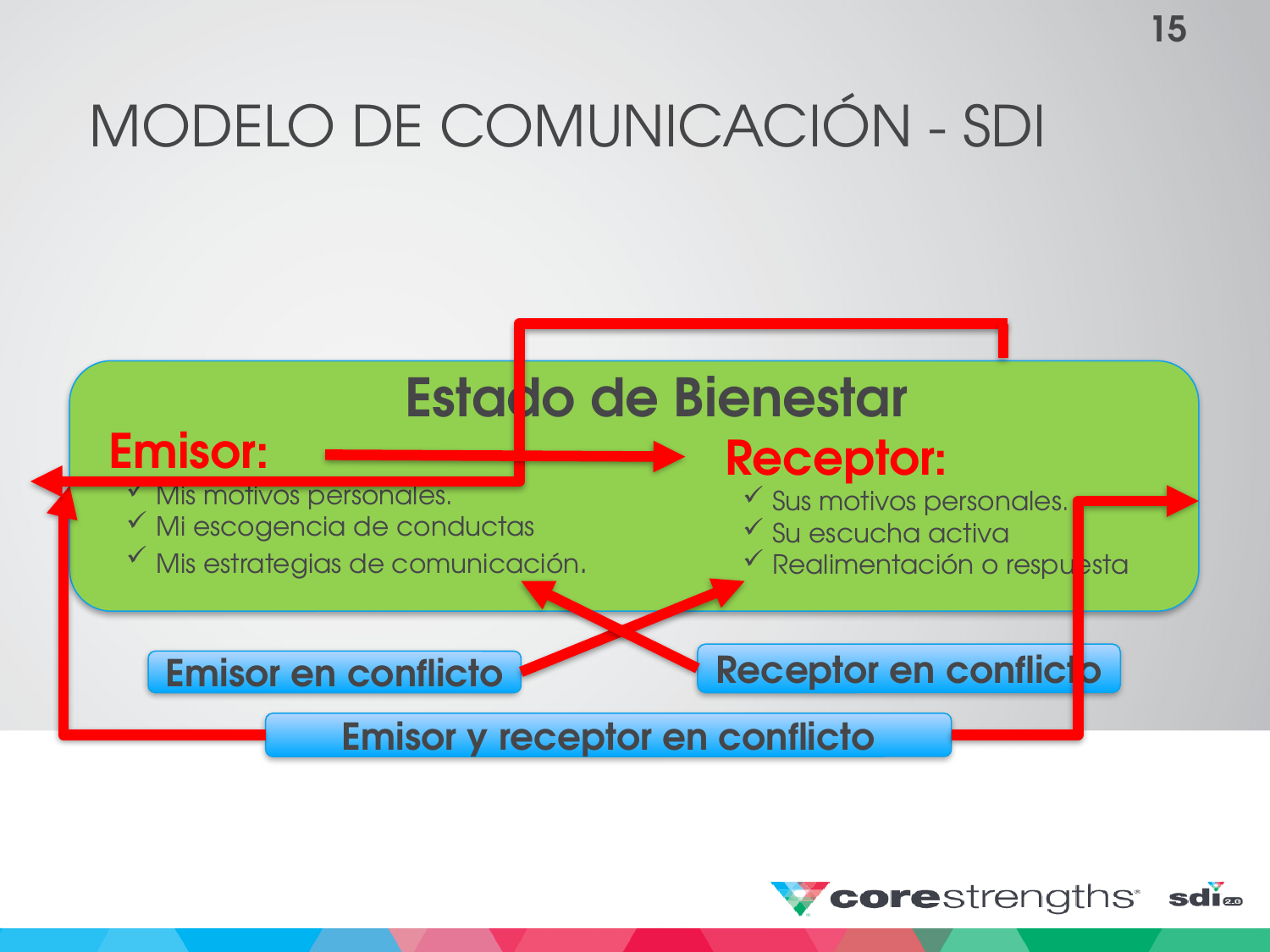

# MODELO DE COMUNICACIÓN - SDI
Estado de Bienestar

Emisor:
Mis motivos personales.
Mi escogencia de conductas
Mis estrategias de comunicación.

Receptor:
Sus motivos personales.
Su escucha activa
Realimentación o respuesta

Receptor en conflicto
Emisor en conflicto
Emisor y receptor en conflicto